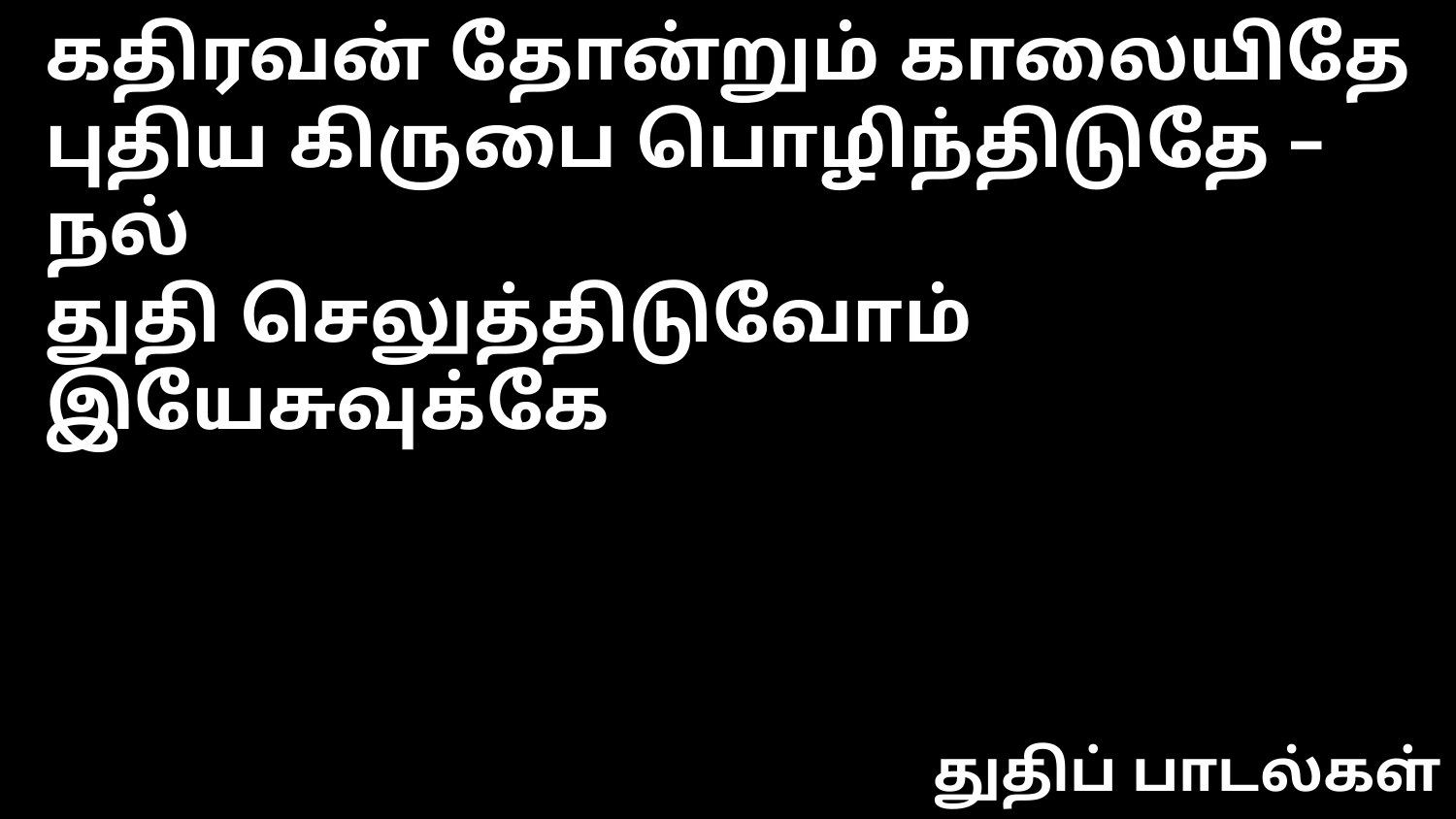

கதிரவன் தோன்றும் காலையிதே
புதிய கிருபை பொழிந்திடுதே – நல்
துதி செலுத்திடுவோம் இயேசுவுக்கே

துதிப் பாடல்கள்